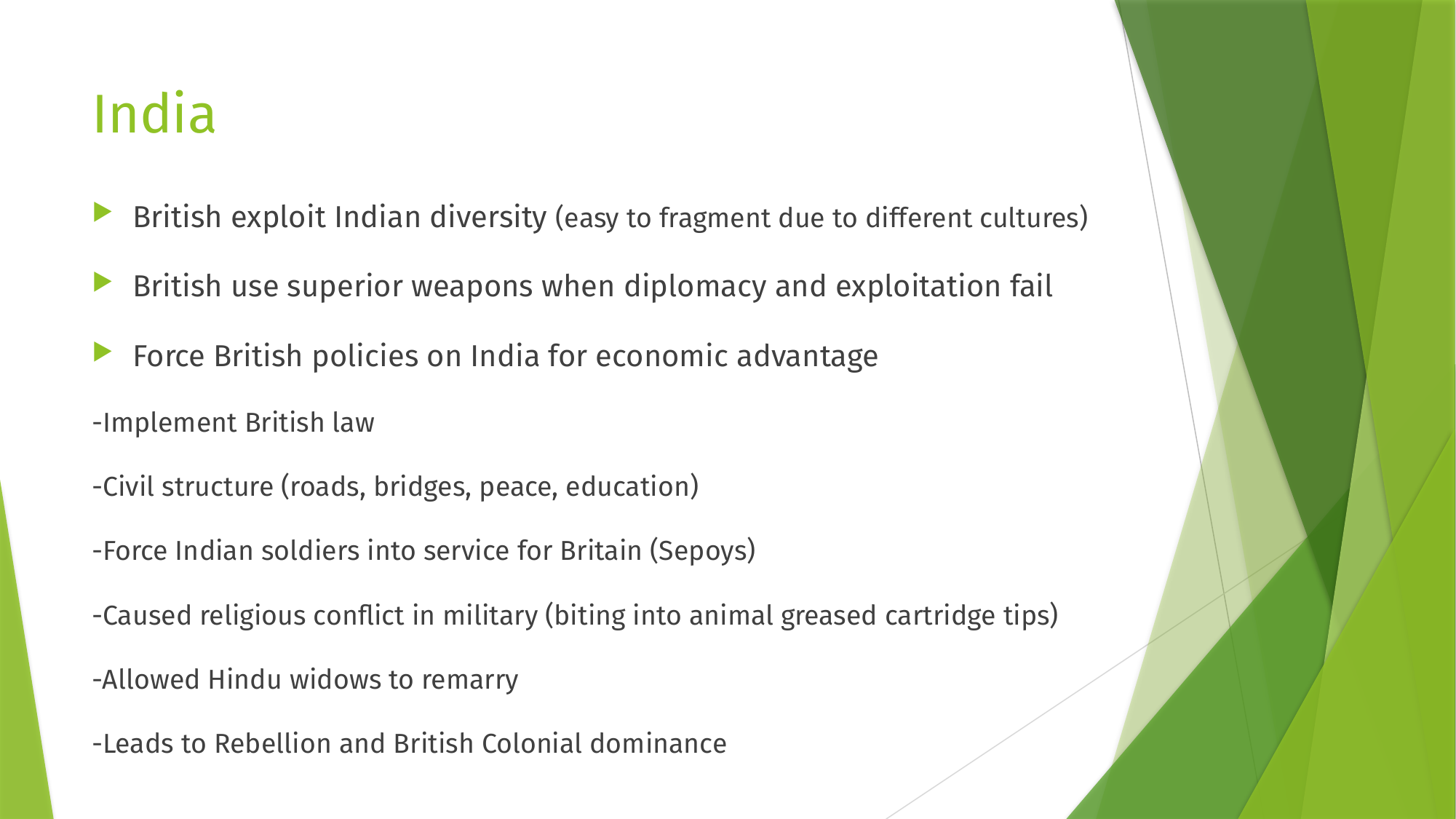

# India
British exploit Indian diversity (easy to fragment due to different cultures)
British use superior weapons when diplomacy and exploitation fail
Force British policies on India for economic advantage
-Implement British law
-Civil structure (roads, bridges, peace, education)
-Force Indian soldiers into service for Britain (Sepoys)
-Caused religious conflict in military (biting into animal greased cartridge tips)
-Allowed Hindu widows to remarry
-Leads to Rebellion and British Colonial dominance